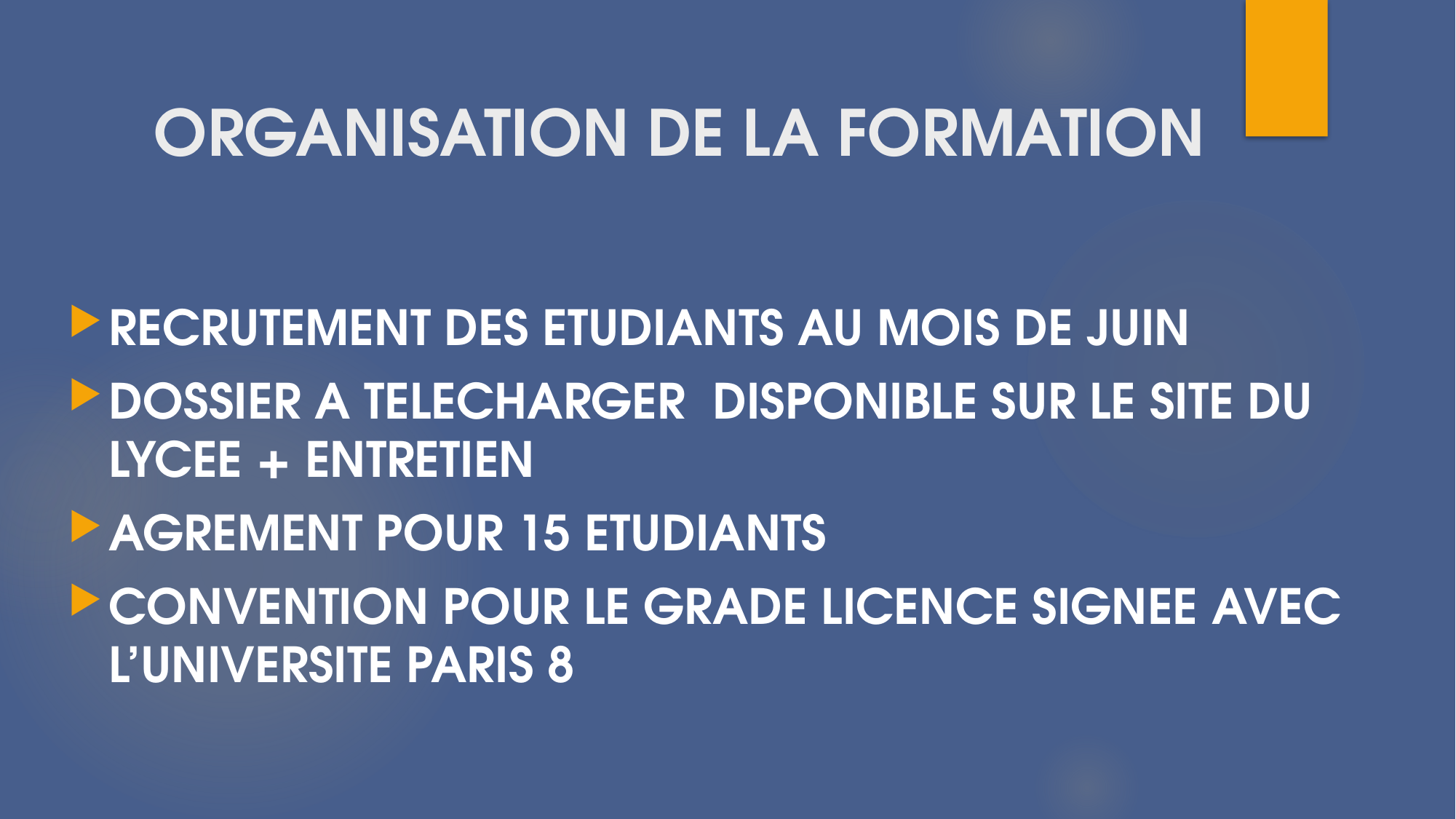

# ORGANISATION DE LA FORMATION

RECRUTEMENT DES ETUDIANTS AU MOIS DE JUIN
DOSSIER A TELECHARGER  DISPONIBLE SUR LE SITE DU LYCEE + ENTRETIEN
AGREMENT POUR 15 ETUDIANTS
CONVENTION POUR LE GRADE LICENCE SIGNEE AVEC L’UNIVERSITE PARIS 8